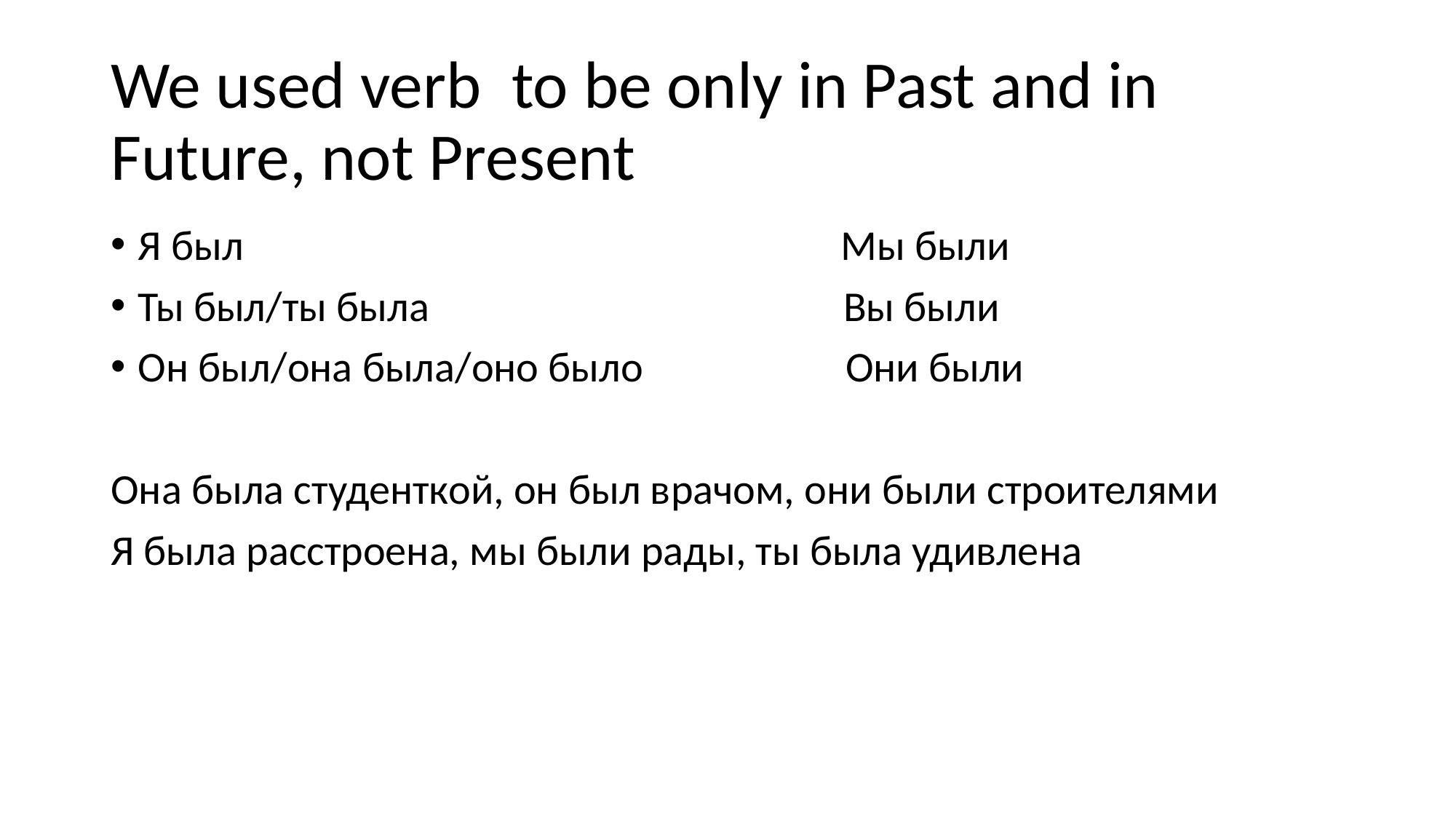

# We used verb  to be only in Past and in Future, not Present
Я был                                                              Мы были
Ты был/ты была                                           Вы были
Он был/она была/оно было                     Они были

Она была студенткой, он был врачом, они были строителями
Я была расстроена, мы были рады, ты была удивлена